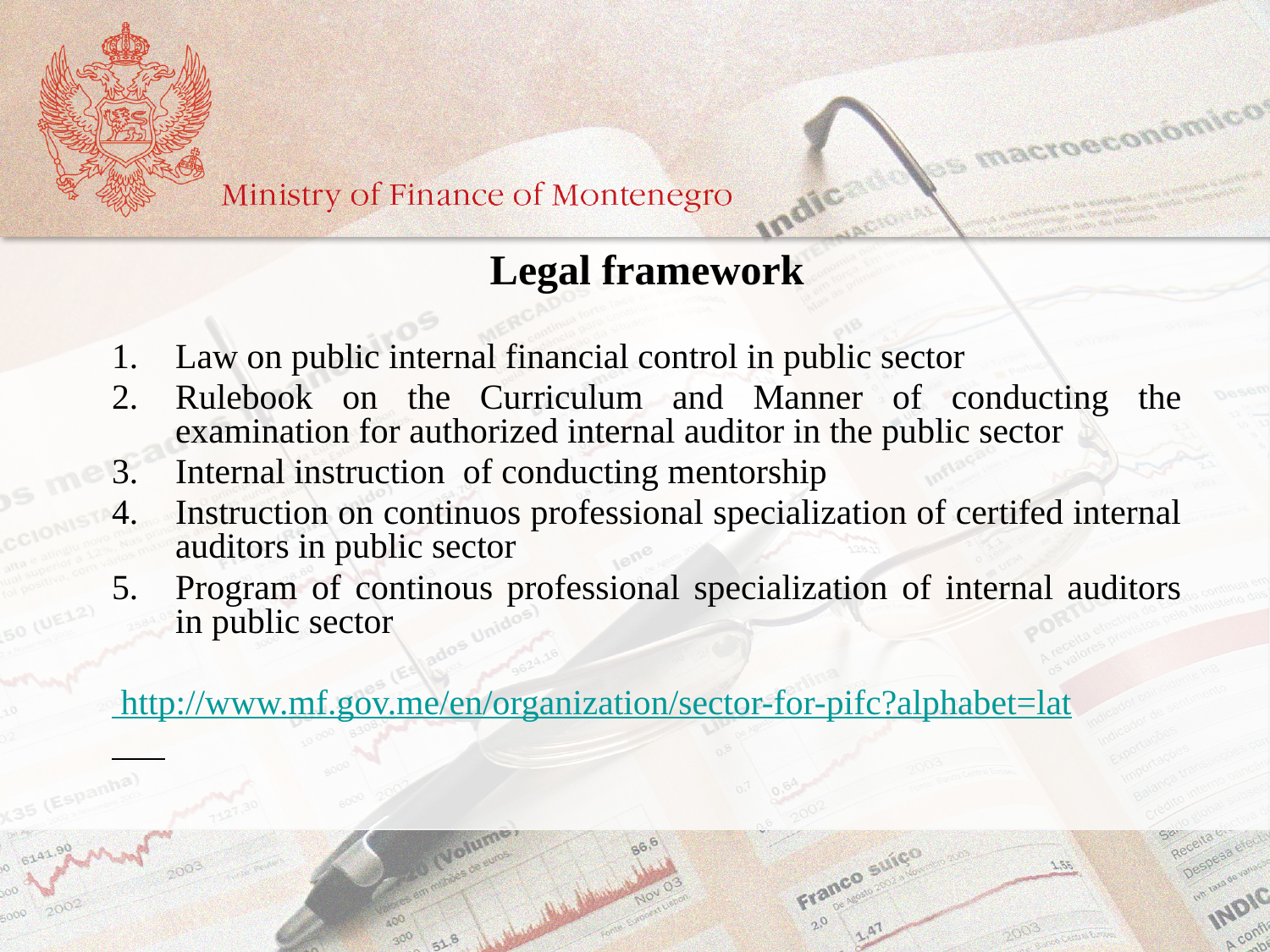

Legal framework

Law on public internal financial control in public sector
Rulebook on the Curriculum and Manner of conducting the examination for authorized internal auditor in the public sector
Internal instruction  of conducting mentorship
Instruction on continuos professional specialization of certifed internal auditors in public sector
Program of continous professional specialization of internal auditors in public sector

 http://www.mf.gov.me/en/organization/sector-for-pifc?alphabet=lat